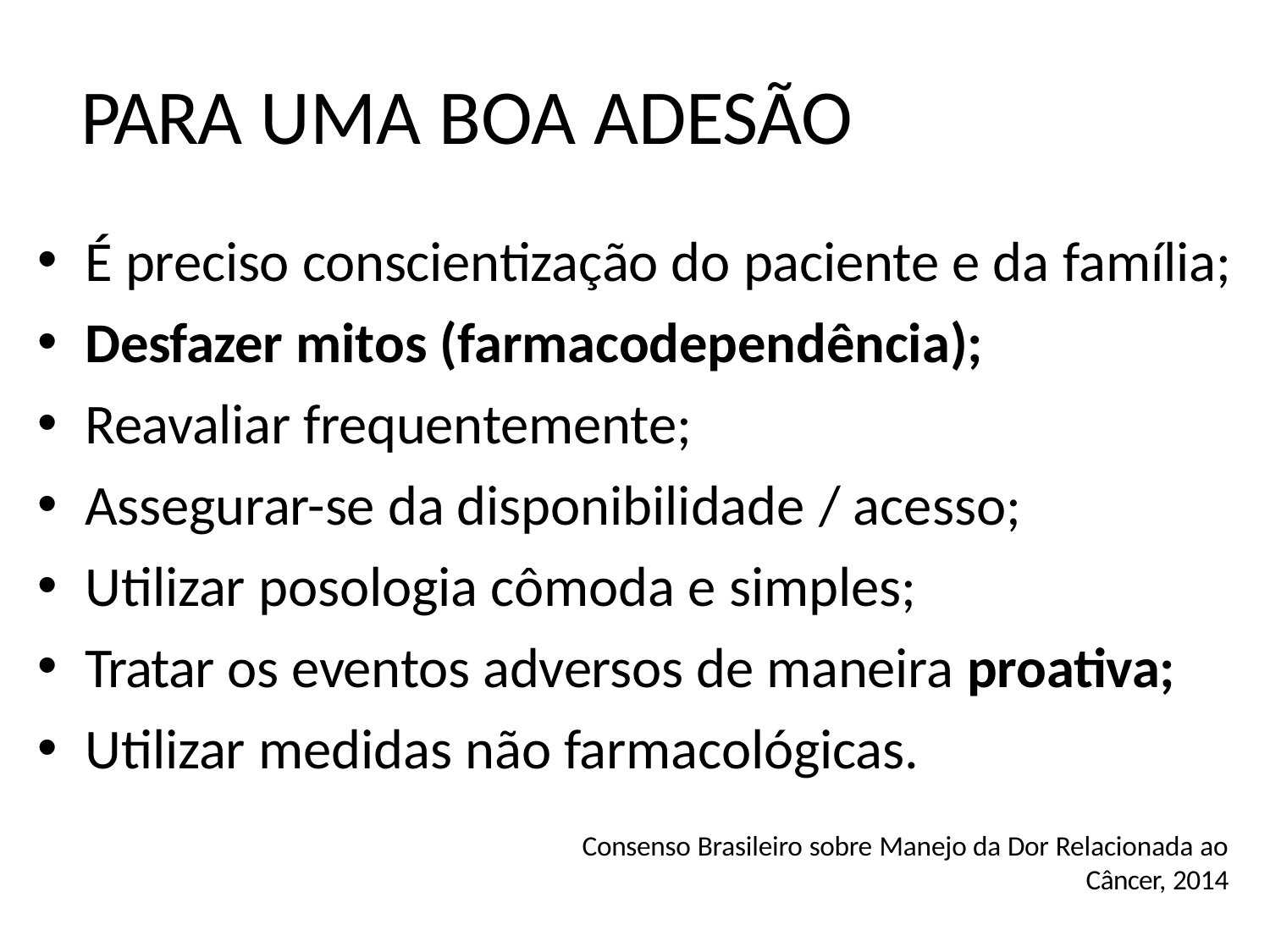

# PARA UMA BOA ADESÃO
É preciso conscientização do paciente e da família;
Desfazer mitos (farmacodependência);
Reavaliar frequentemente;
Assegurar-se da disponibilidade / acesso;
Utilizar posologia cômoda e simples;
Tratar os eventos adversos de maneira proativa;
Utilizar medidas não farmacológicas.
Consenso Brasileiro sobre Manejo da Dor Relacionada ao
Câncer, 2014